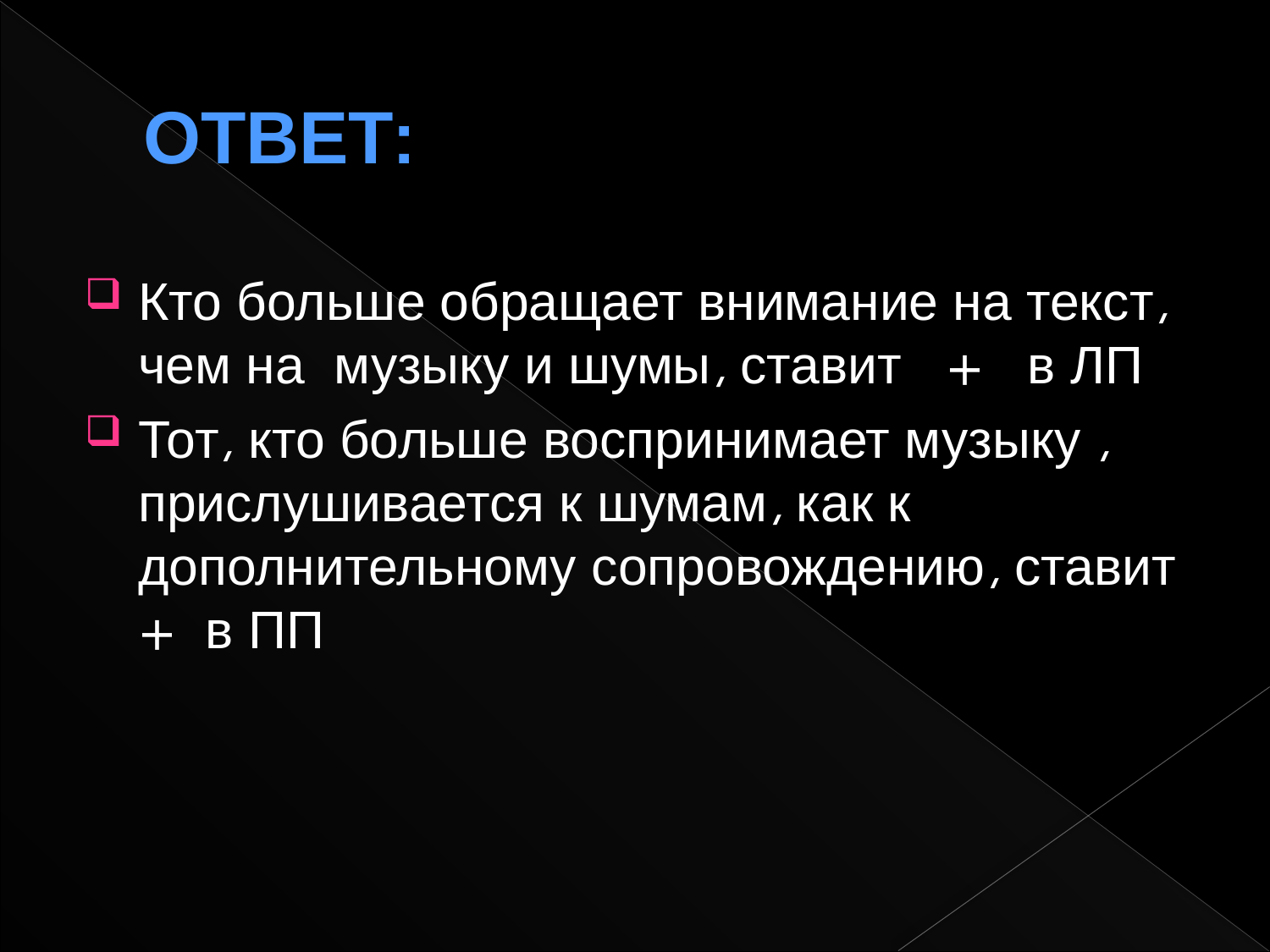

# Ответ:
Кто больше обращает внимание на текст, чем на  музыку и шумы, ставит   +   в ЛП
Тот, кто больше воспринимает музыку , прислушивается к шумам, как к дополнительному сопровождению, ставит +  в ПП